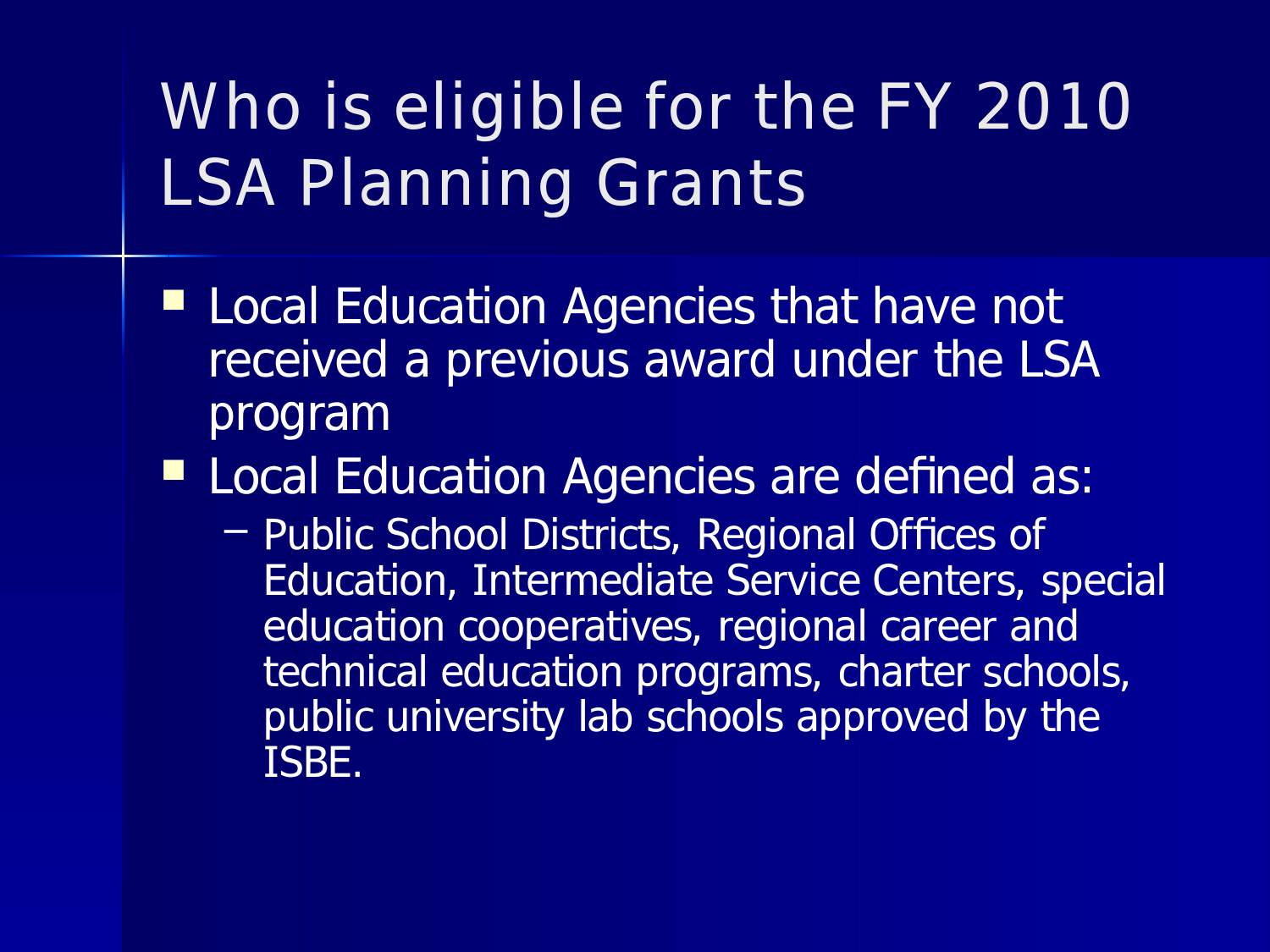

# Who is eligible for the FY 2010 LSA Planning Grants
Local Education Agencies that have not received a previous award under the LSA program
Local Education Agencies are defined as:
Public School Districts, Regional Offices of Education, Intermediate Service Centers, special education cooperatives, regional career and technical education programs, charter schools, public university lab schools approved by the ISBE.